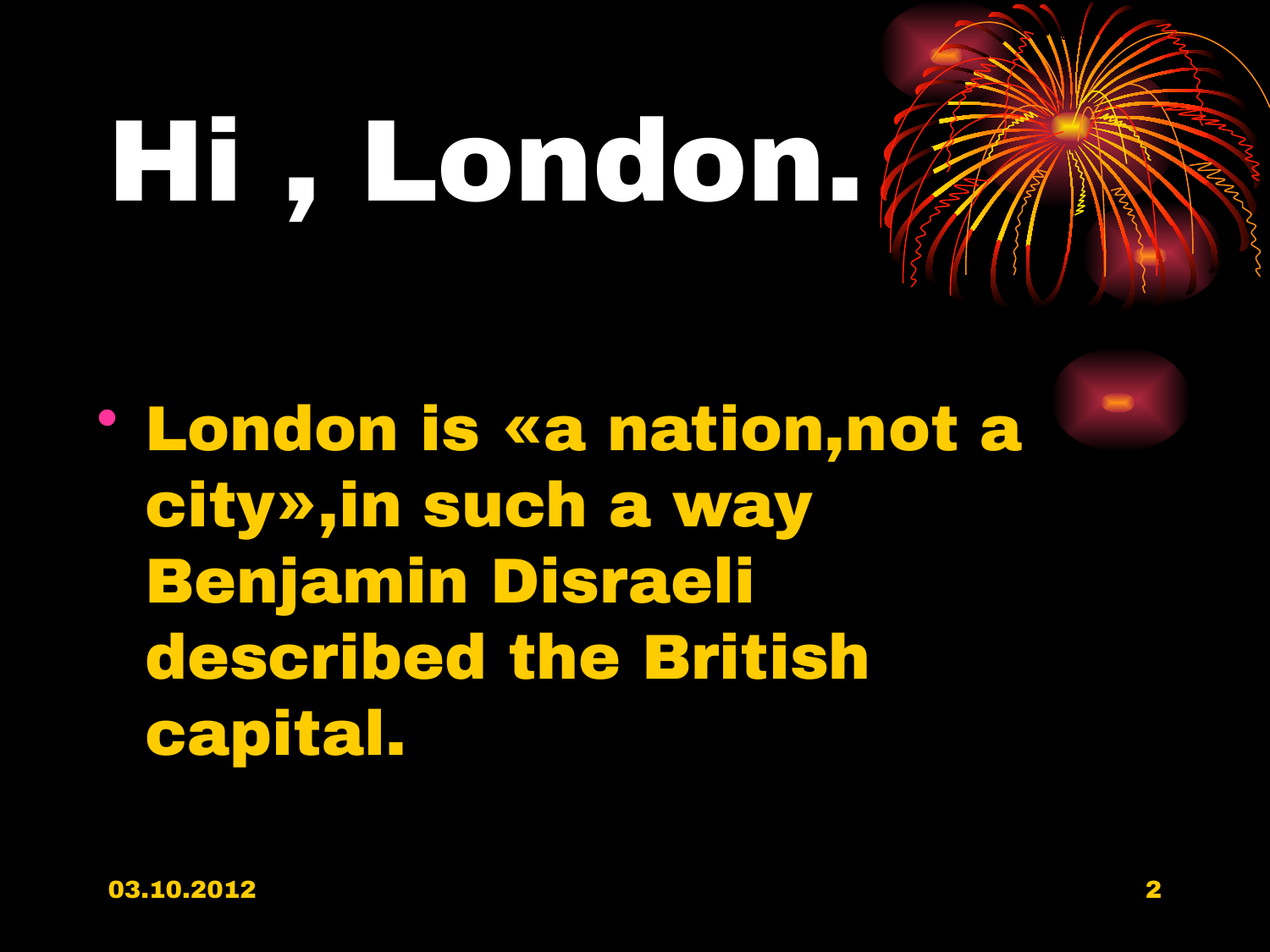

# Hi , London.
London is «a nation,not a city»,in such a way Benjamin Disraeli described the British capital.
03.10.2012
2